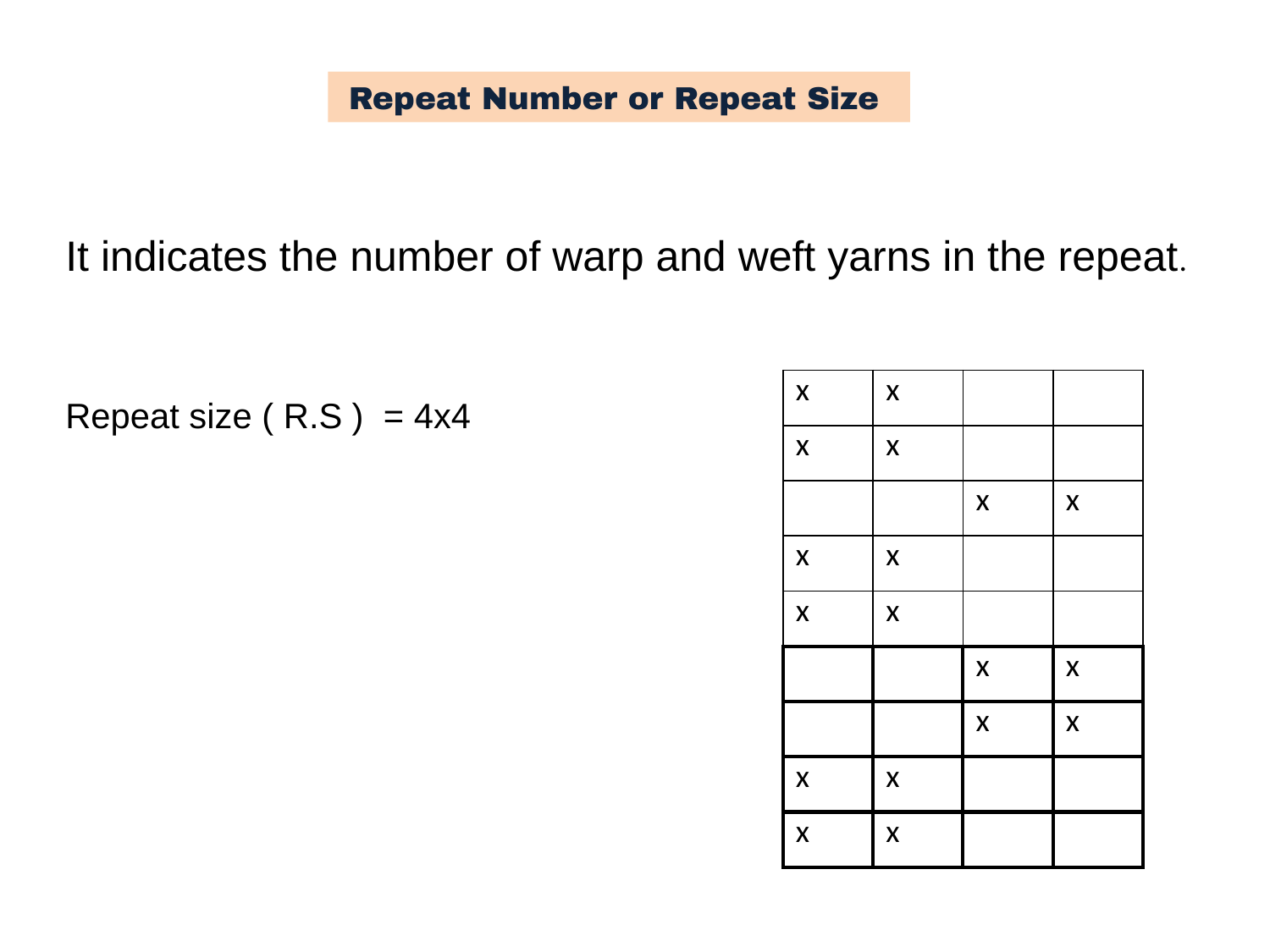

Repeat Number or Repeat Size
It indicates the number of warp and weft yarns in the repeat.

Repeat size ( R.S )  = 4x4

| x | x |  |  |
| --- | --- | --- | --- |
| x | x |  |  |
|  |  | x | x |
| x | x |  |  |
| x | x |  |  |
|  |  | x | x |
|  |  | x | x |
| x | x |  |  |
| x | x |  |  |